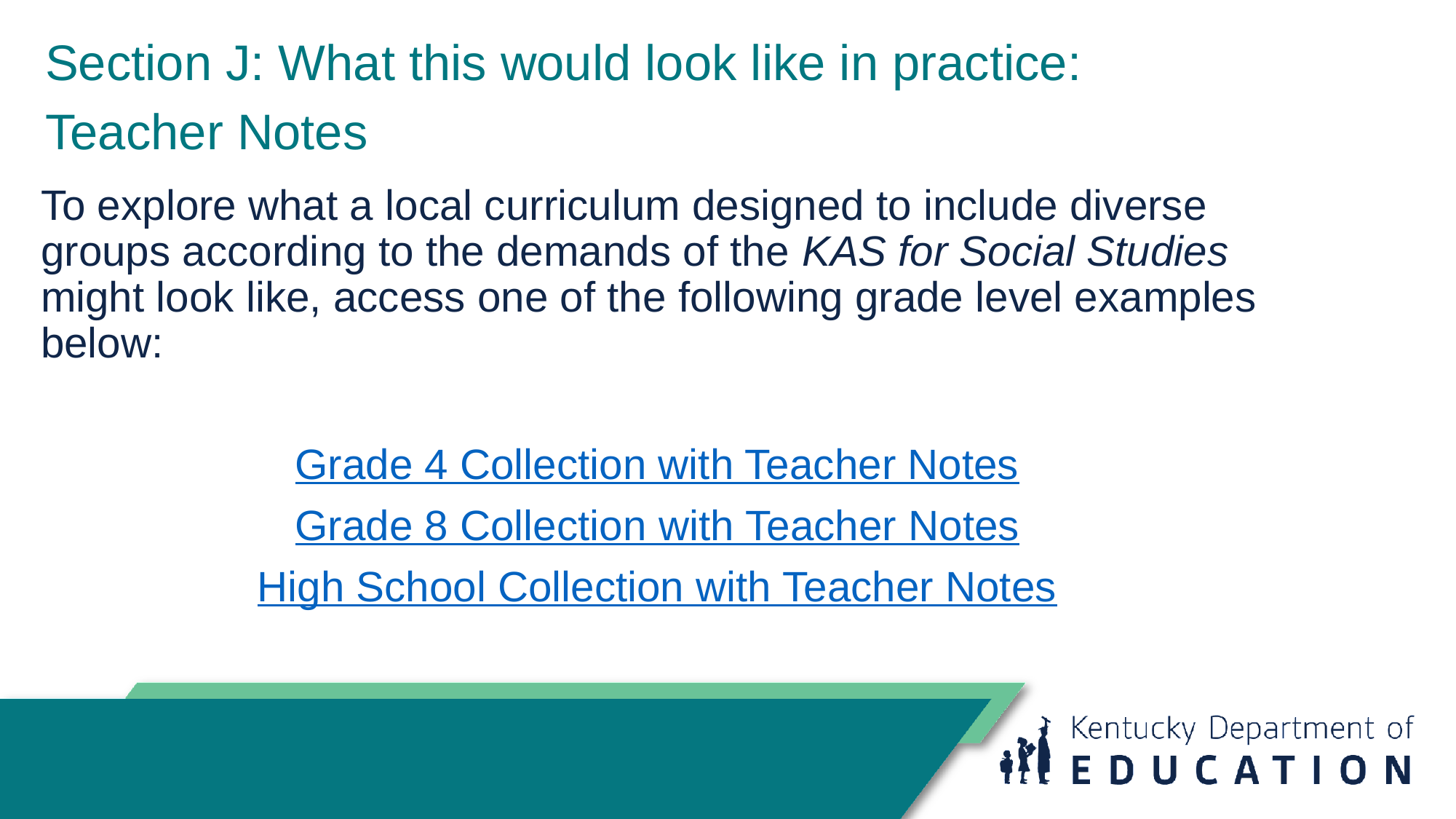

# Section J: What this would look like in practice:
Teacher Notes
To explore what a local curriculum designed to include diverse groups according to the demands of the KAS for Social Studies might look like, access one of the following grade level examples below:

Grade 4 Collection with Teacher Notes
Grade 8 Collection with Teacher Notes
High School Collection with Teacher Notes